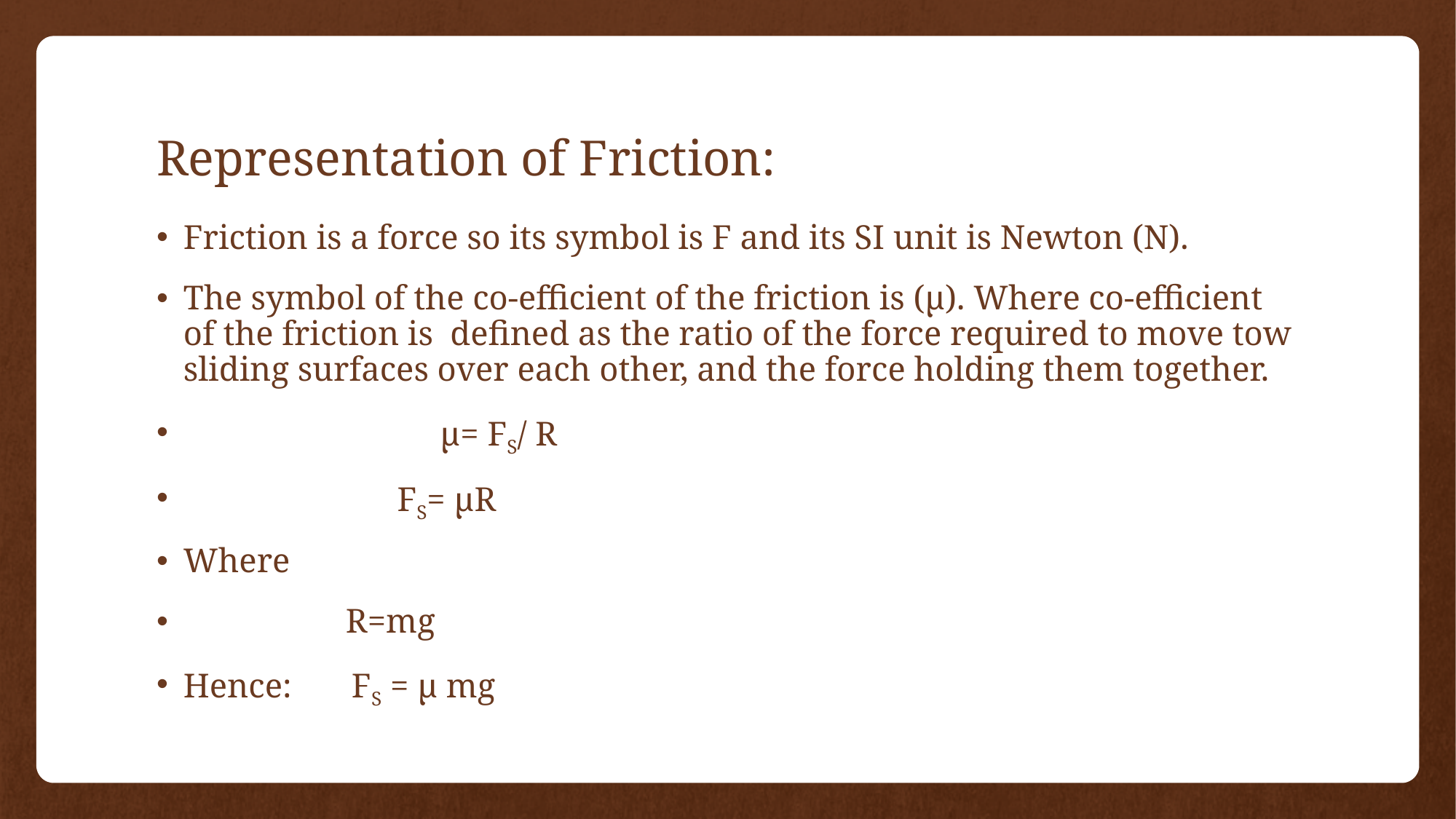

# Representation of Friction:
Friction is a force so its symbol is F and its SI unit is Newton (N).
The symbol of the co-efficient of the friction is (µ). Where co-efficient of the friction is  defined as the ratio of the force required to move tow sliding surfaces over each other, and the force holding them together.
                              µ= FS/ R
                         FS= µR
Where
                   R=mg
Hence:       FS = µ mg